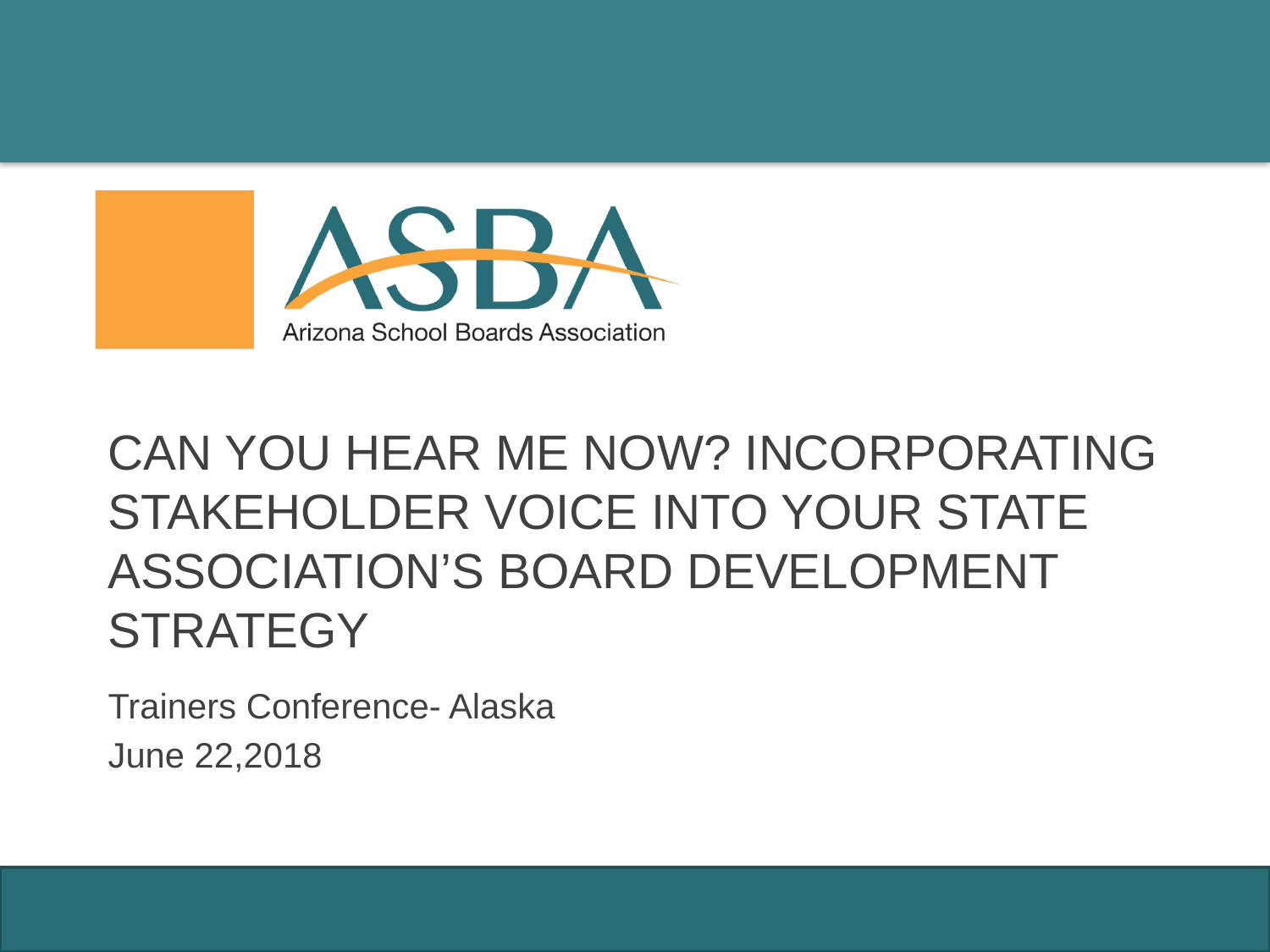

# Can you hear me now? Incorporating stakeholder voice into your state association’s board Development strategy
Trainers Conference- Alaska
June 22,2018